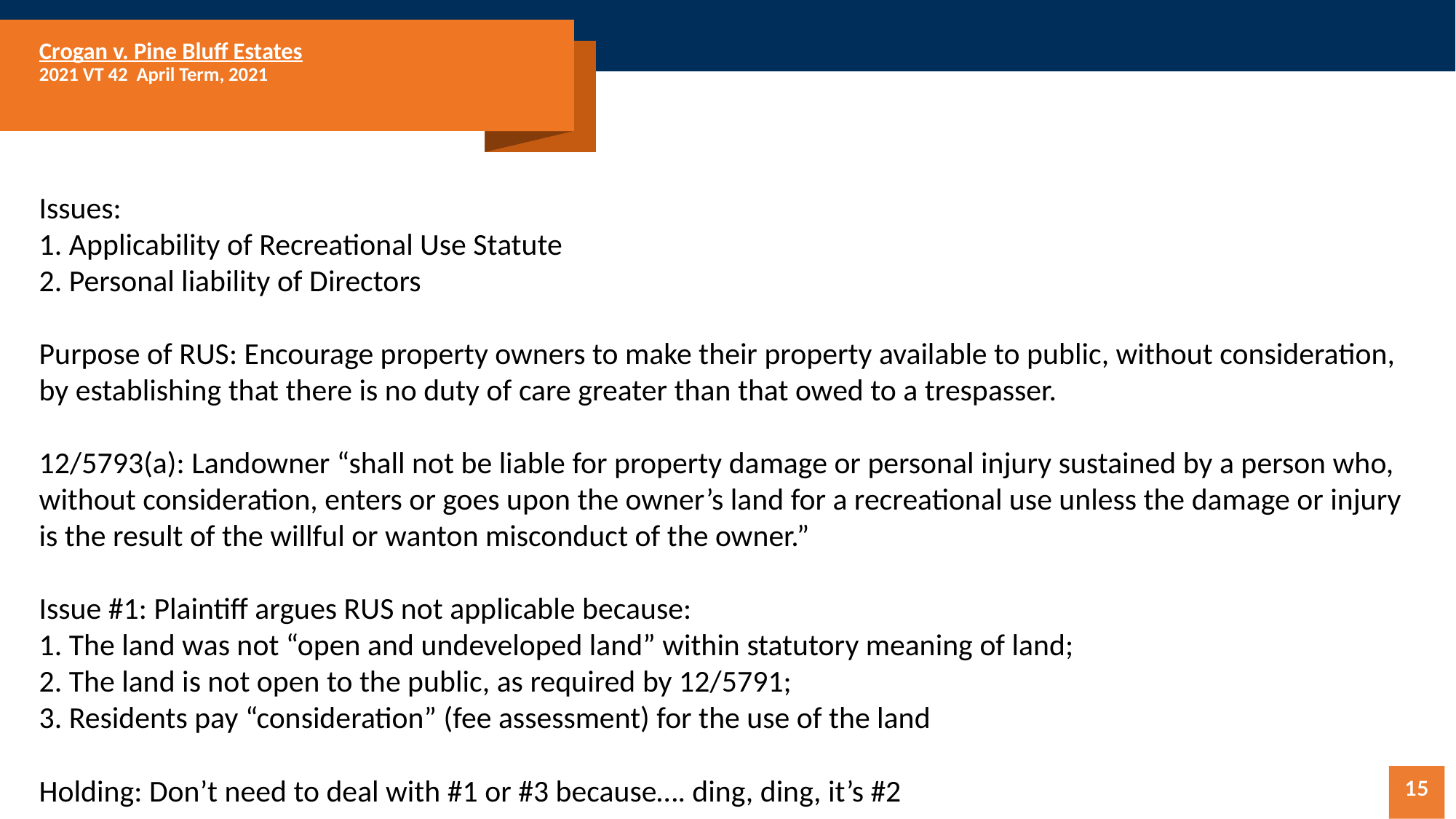

# Crogan v. Pine Bluff Estates 2021 VT 42  April Term, 2021
Issues:
1. Applicability of Recreational Use Statute
2. Personal liability of Directors

Purpose of RUS: Encourage property owners to make their property available to public, without consideration, by establishing that there is no duty of care greater than that owed to a trespasser.

12/5793(a): Landowner “shall not be liable for property damage or personal injury sustained by a person who, without consideration, enters or goes upon the owner’s land for a recreational use unless the damage or injury is the result of the willful or wanton misconduct of the owner.”

Issue #1: Plaintiff argues RUS not applicable because:
1. The land was not “open and undeveloped land” within statutory meaning of land;
2. The land is not open to the public, as required by 12/5791;
3. Residents pay “consideration” (fee assessment) for the use of the land

Holding: Don’t need to deal with #1 or #3 because…. ding, ding, it’s #2